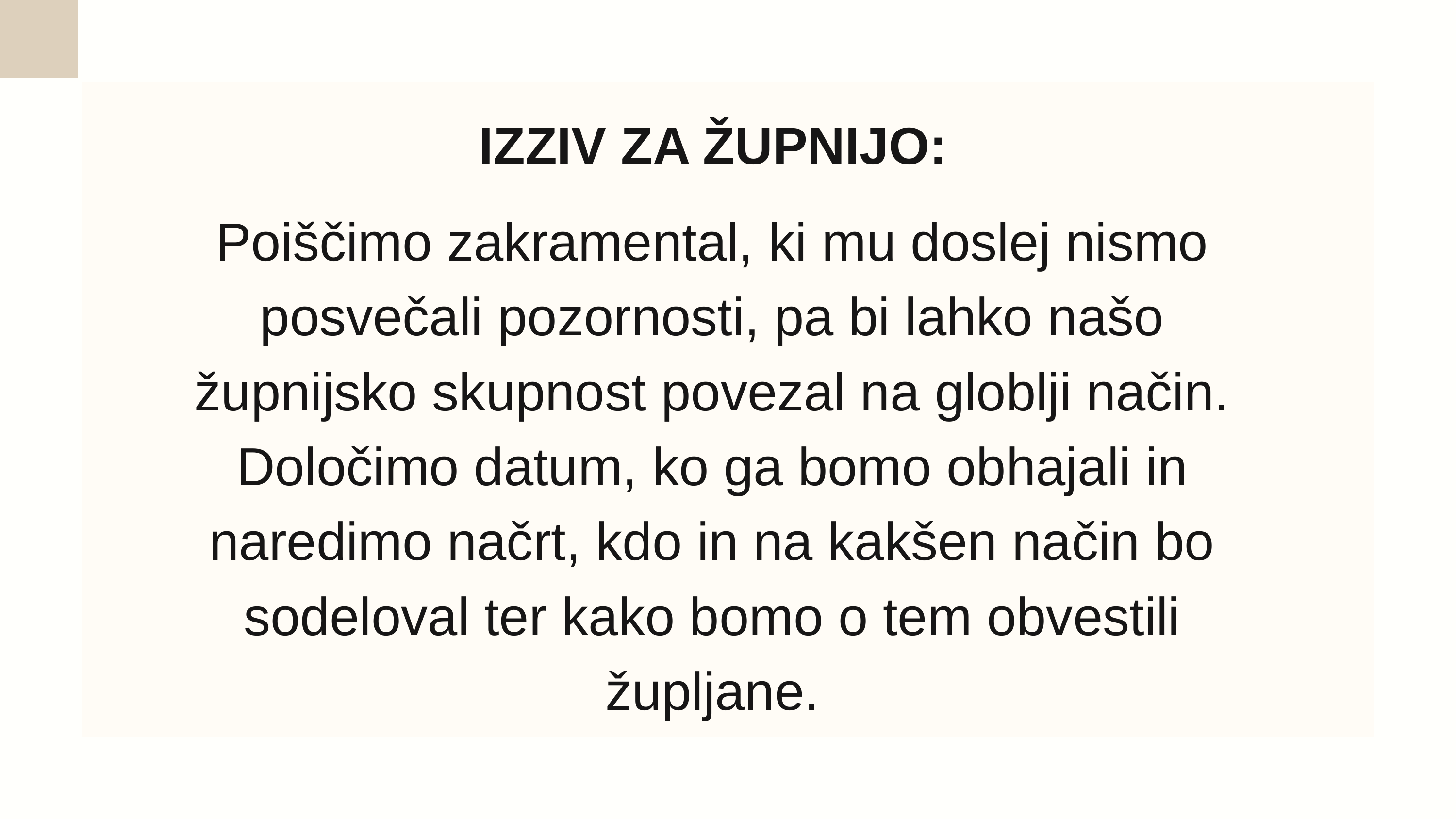

IZZIV ZA ŽUPNIJO:
Poiščimo zakramental, ki mu doslej nismo posvečali pozornosti, pa bi lahko našo župnijsko skupnost povezal na globlji način. Določimo datum, ko ga bomo obhajali in naredimo načrt, kdo in na kakšen način bo sodeloval ter kako bomo o tem obvestili župljane.